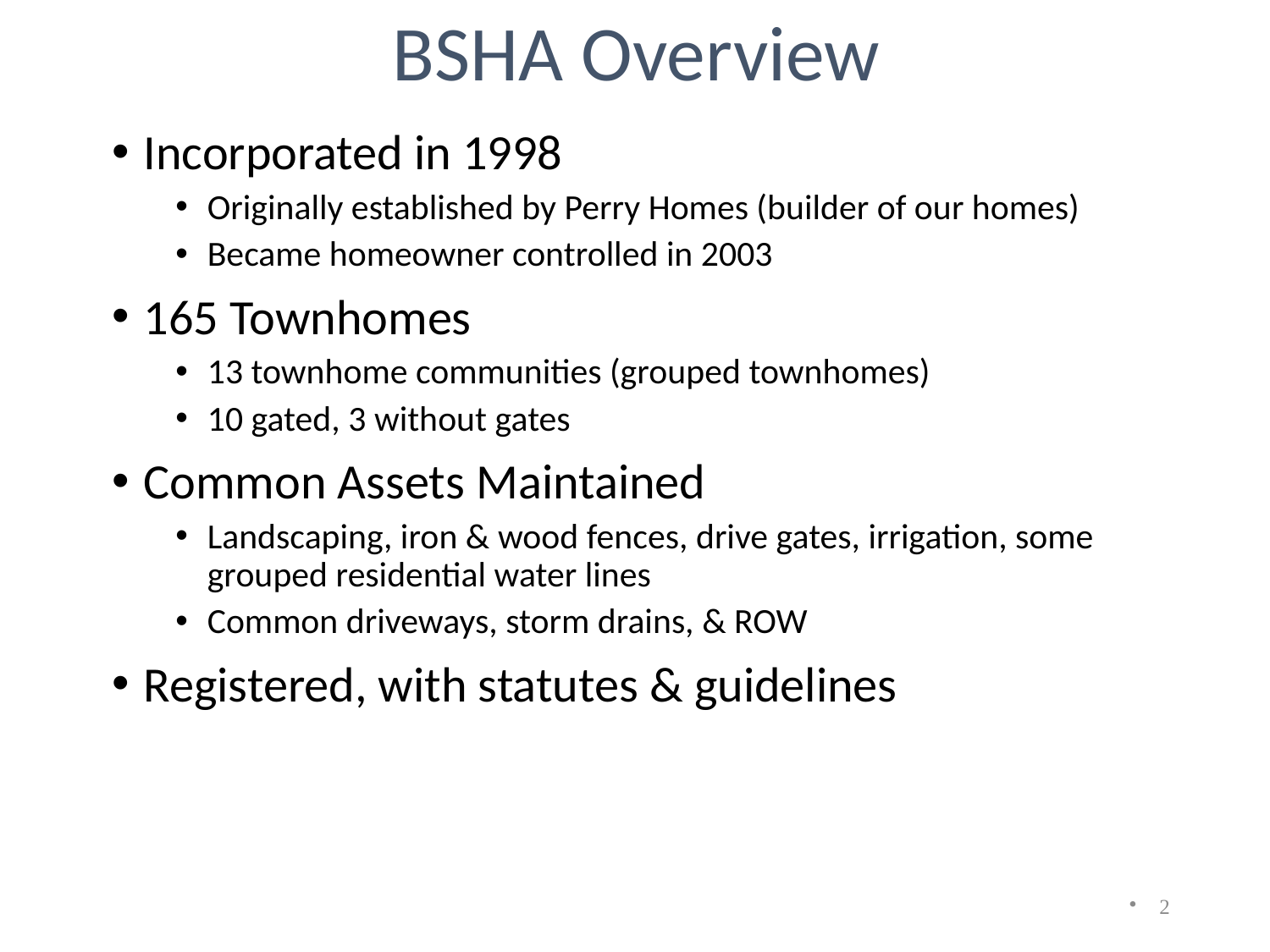

BSHA Overview
Incorporated in 1998
Originally established by Perry Homes (builder of our homes)
Became homeowner controlled in 2003
165 Townhomes
13 townhome communities (grouped townhomes)
10 gated, 3 without gates
Common Assets Maintained
Landscaping, iron & wood fences, drive gates, irrigation, some grouped residential water lines
Common driveways, storm drains, & ROW
Registered, with statutes & guidelines
2